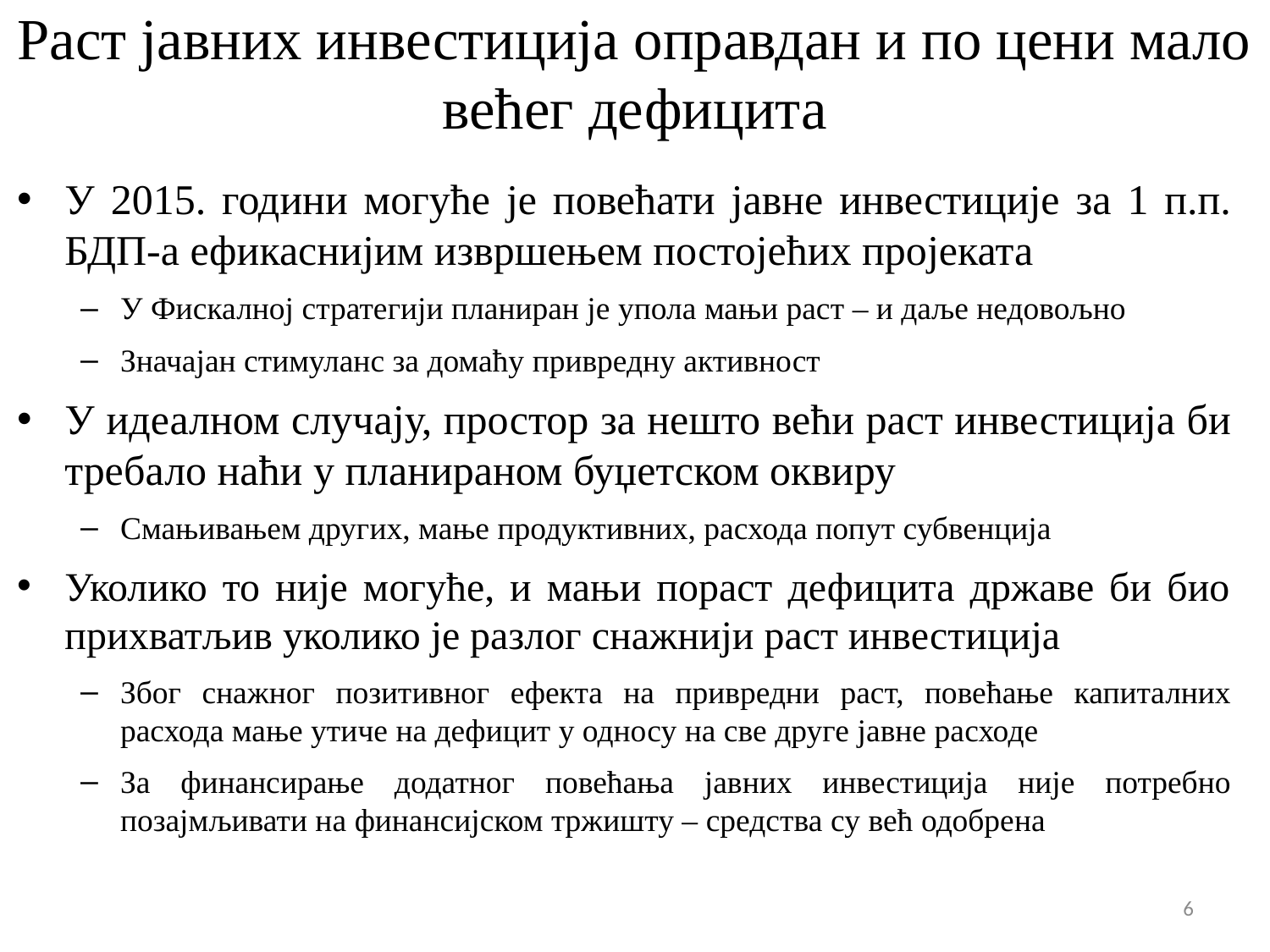

# Раст јавних инвестиција оправдан и по цени мало већег дефицита
У 2015. години могуће је повећати јавне инвестиције за 1 п.п. БДП-а ефикаснијим извршењем постојећих пројеката
У Фискалној стратегији планиран је упола мањи раст – и даље недовољно
Значајан стимуланс за домаћу привредну активност
У идеалном случају, простор за нешто већи раст инвестиција би требало наћи у планираном буџетском оквиру
Смањивањем других, мање продуктивних, расхода попут субвенција
Уколико то није могуће, и мањи пораст дефицита државе би био прихватљив уколико је разлог снажнији раст инвестиција
Због снажног позитивног ефекта на привредни раст, повећање капиталних расхода мање утиче на дефицит у односу на све друге јавне расходе
За финансирање додатног повећања јавних инвестиција није потребно позајмљивати на финансијском тржишту – средства су већ одобрена

6